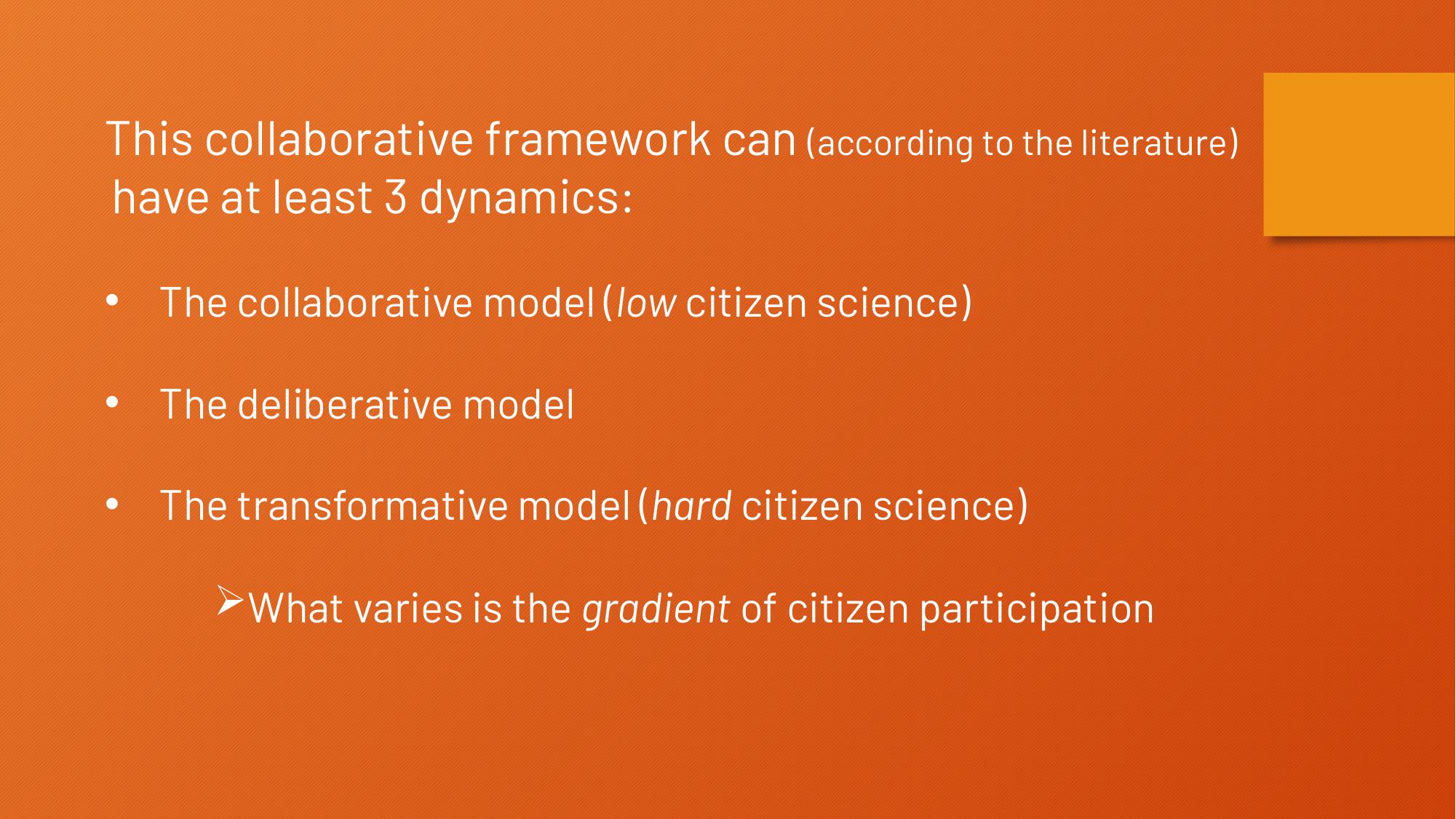

This collaborative framework can (according to the literature)
 have at least 3 dynamics:

The collaborative model (low citizen science)
The deliberative model
The transformative model (hard citizen science)

What varies is the gradient of citizen participation